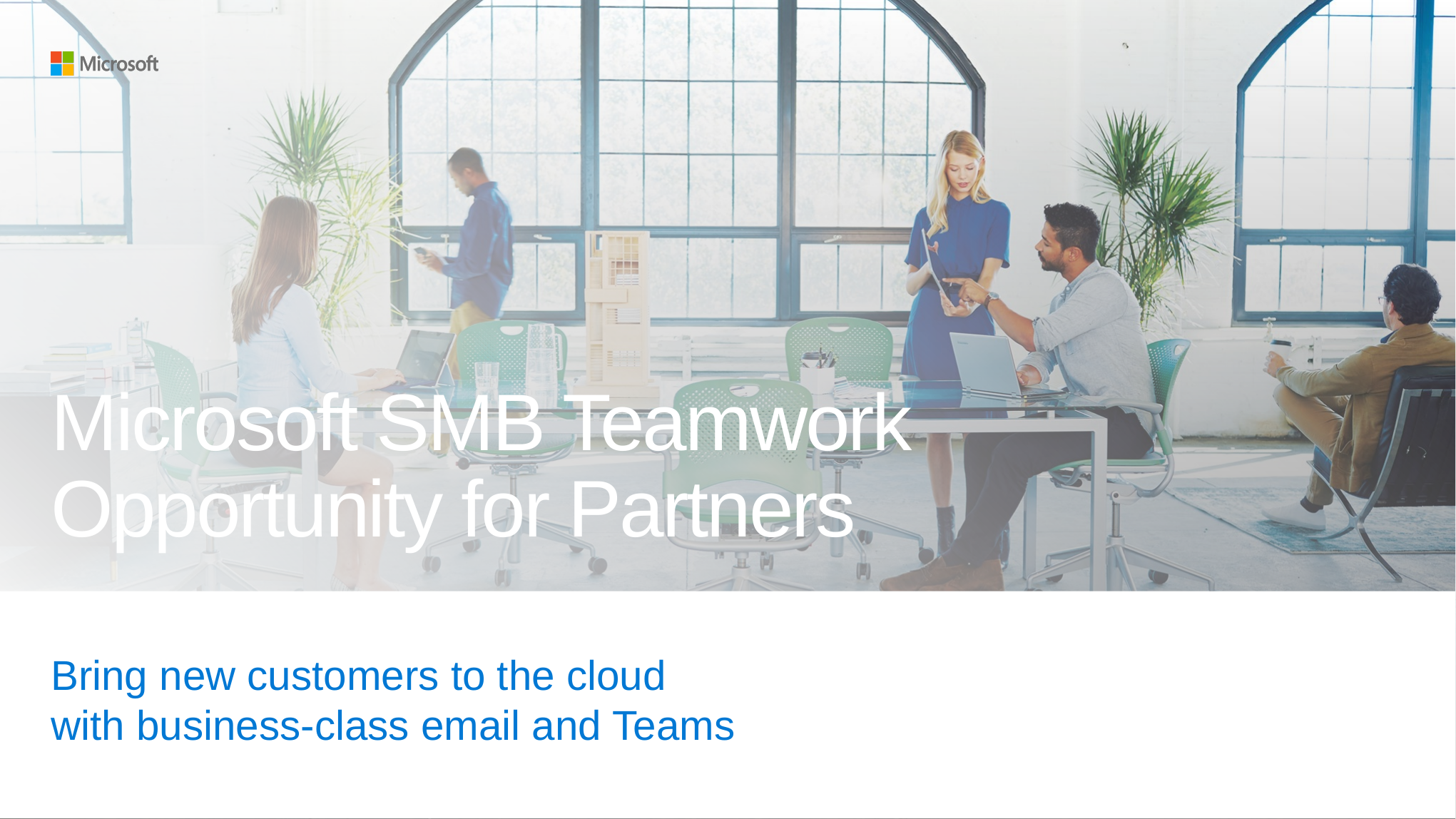

# Microsoft SMB Teamwork Opportunity for Partners

Bring new customers to the cloud
with business-class email and Teams